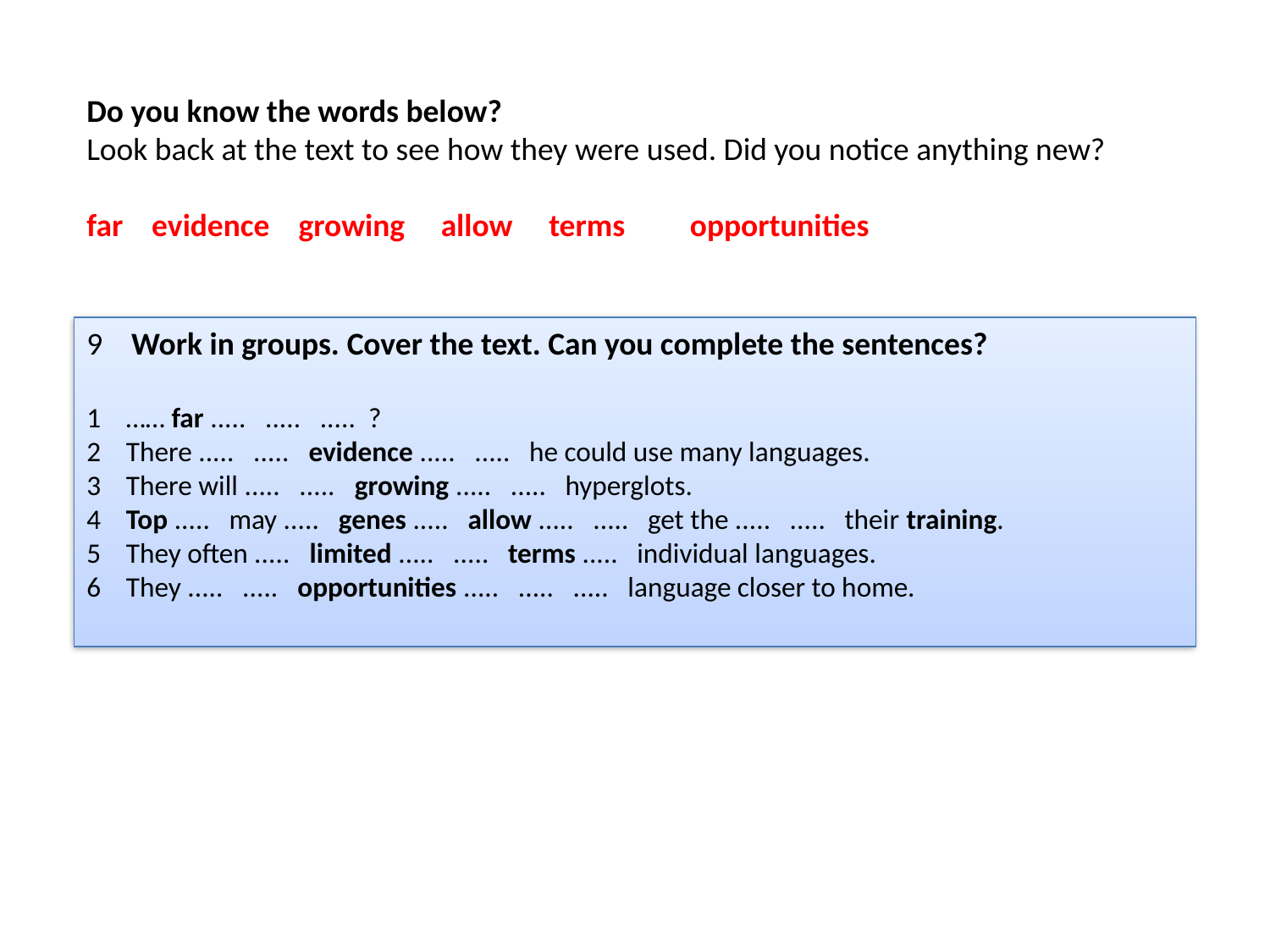

Do you know the words below?
Look back at the text to see how they were used. Did you notice anything new?
far    evidence    growing     allow     terms         opportunities
9    Work in groups. Cover the text. Can you complete the sentences?

1    …… far .....   .....   .....  ?
2    There .....   .....   evidence .....   .....   he could use many languages.
3    There will .....   .....   growing .....   .....   hyperglots.
4    Top .....   may .....   genes .....   allow .....   .....   get the .....   .....   their training.
5    They often .....   limited .....   .....   terms .....   individual languages.
6    They .....   .....   opportunities .....   .....   .....   language closer to home.